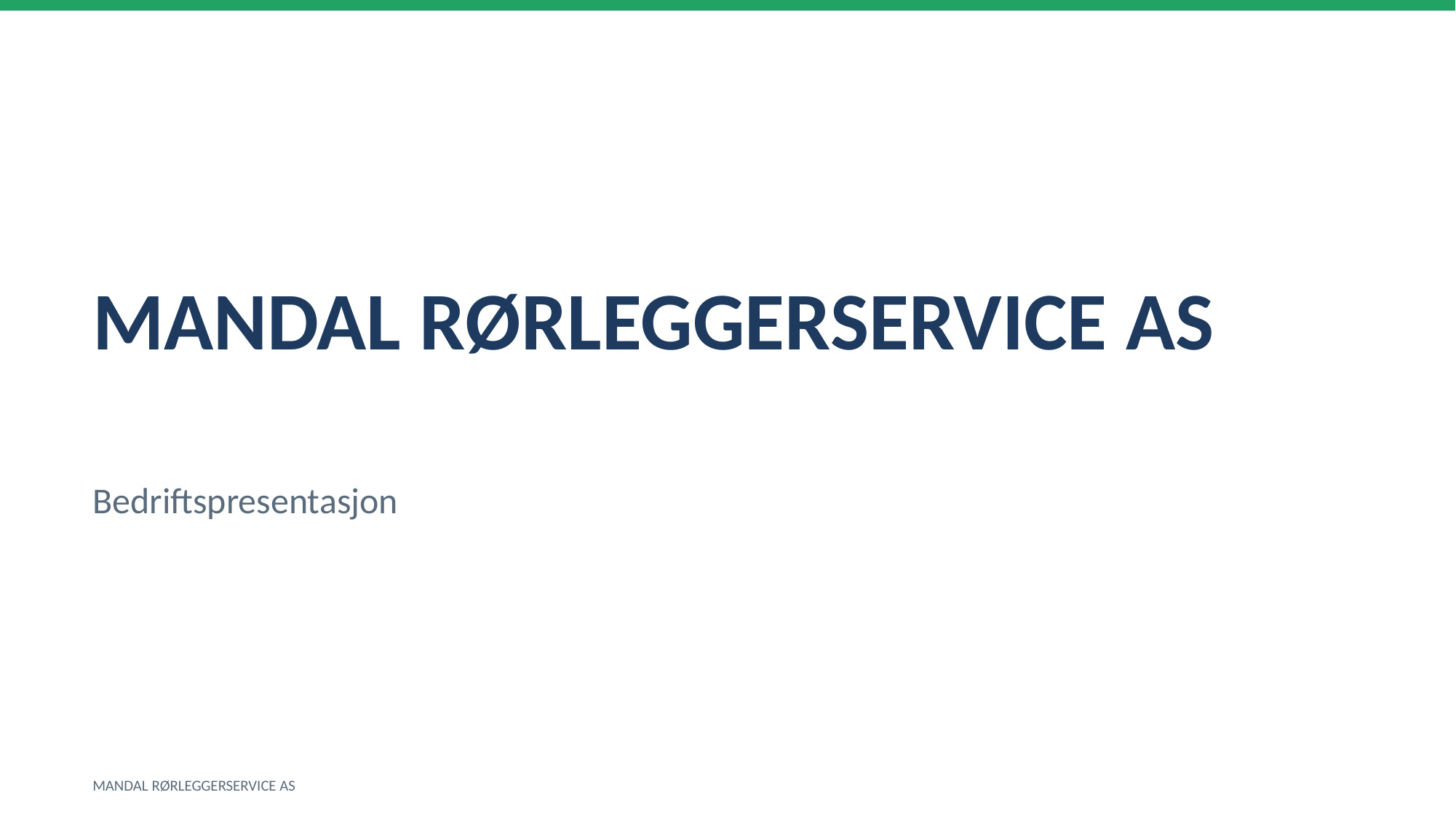

MANDAL RØRLEGGERSERVICE AS
Bedriftspresentasjon
MANDAL RØRLEGGERSERVICE AS